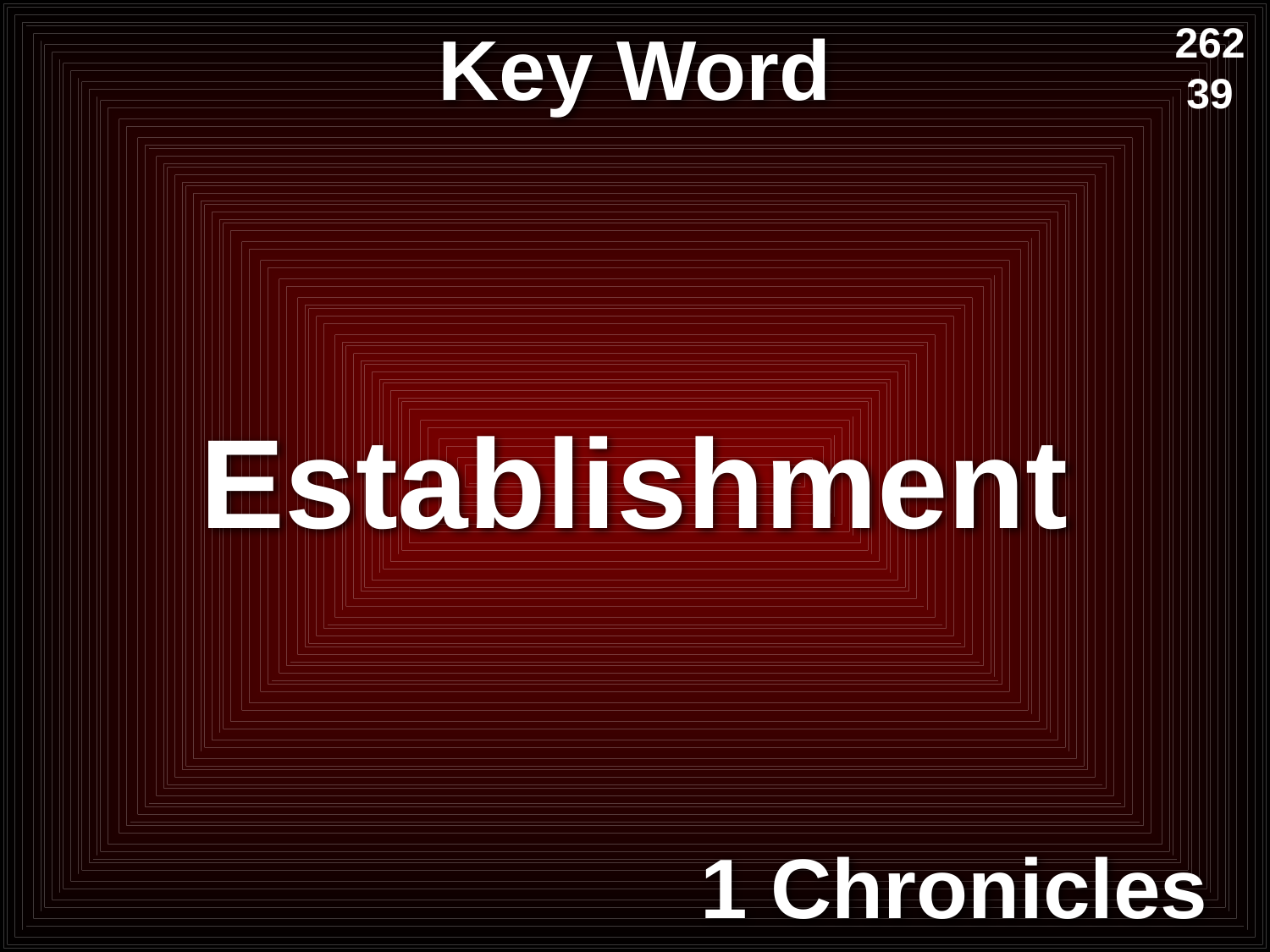

# Key Word
262
39

Establishment
1 Chronicles